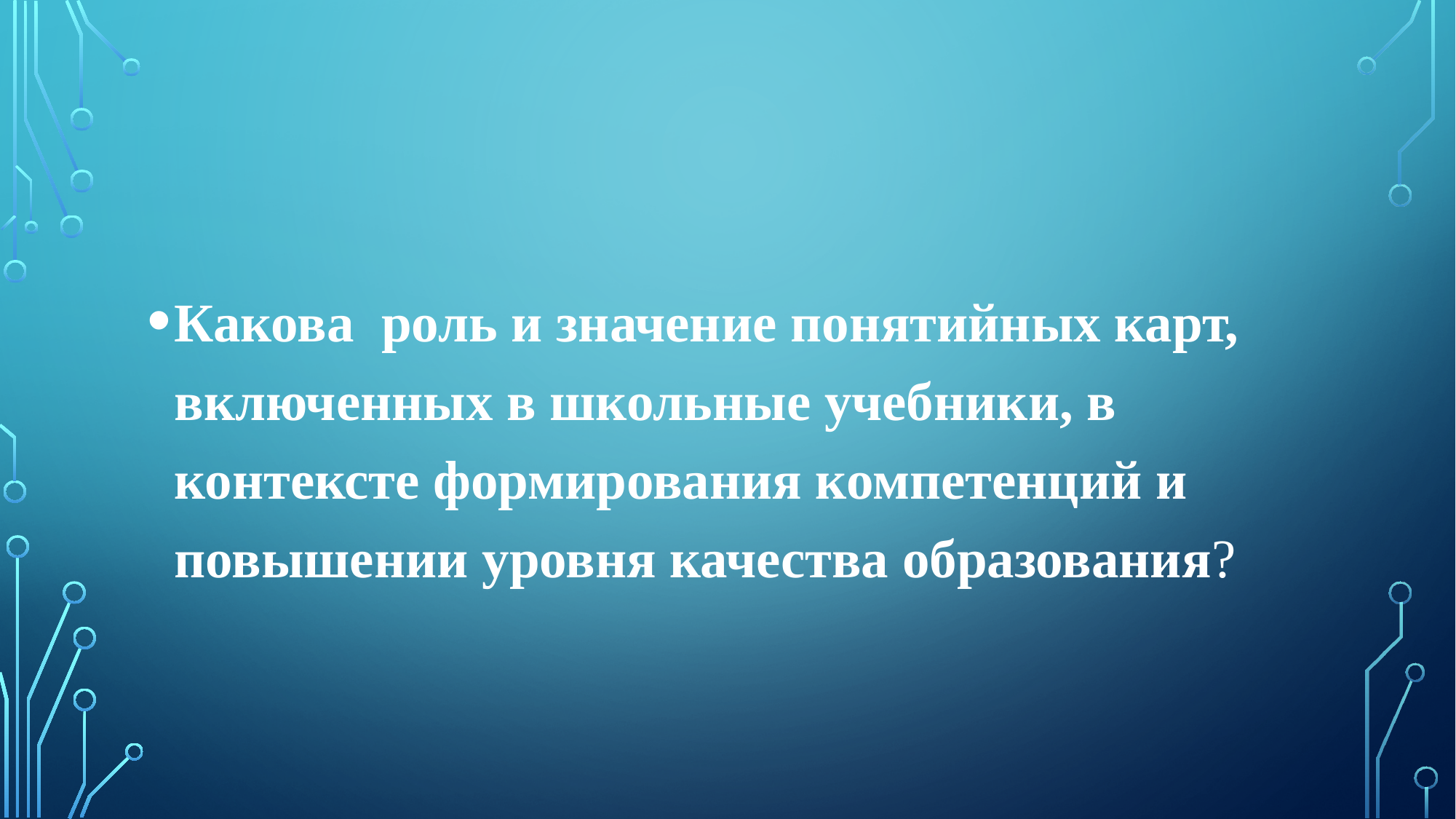

#
Какова  роль и значение понятийных карт, включенных в школьные учебники, в контексте формирования компетенций и повышении уровня качества образования?